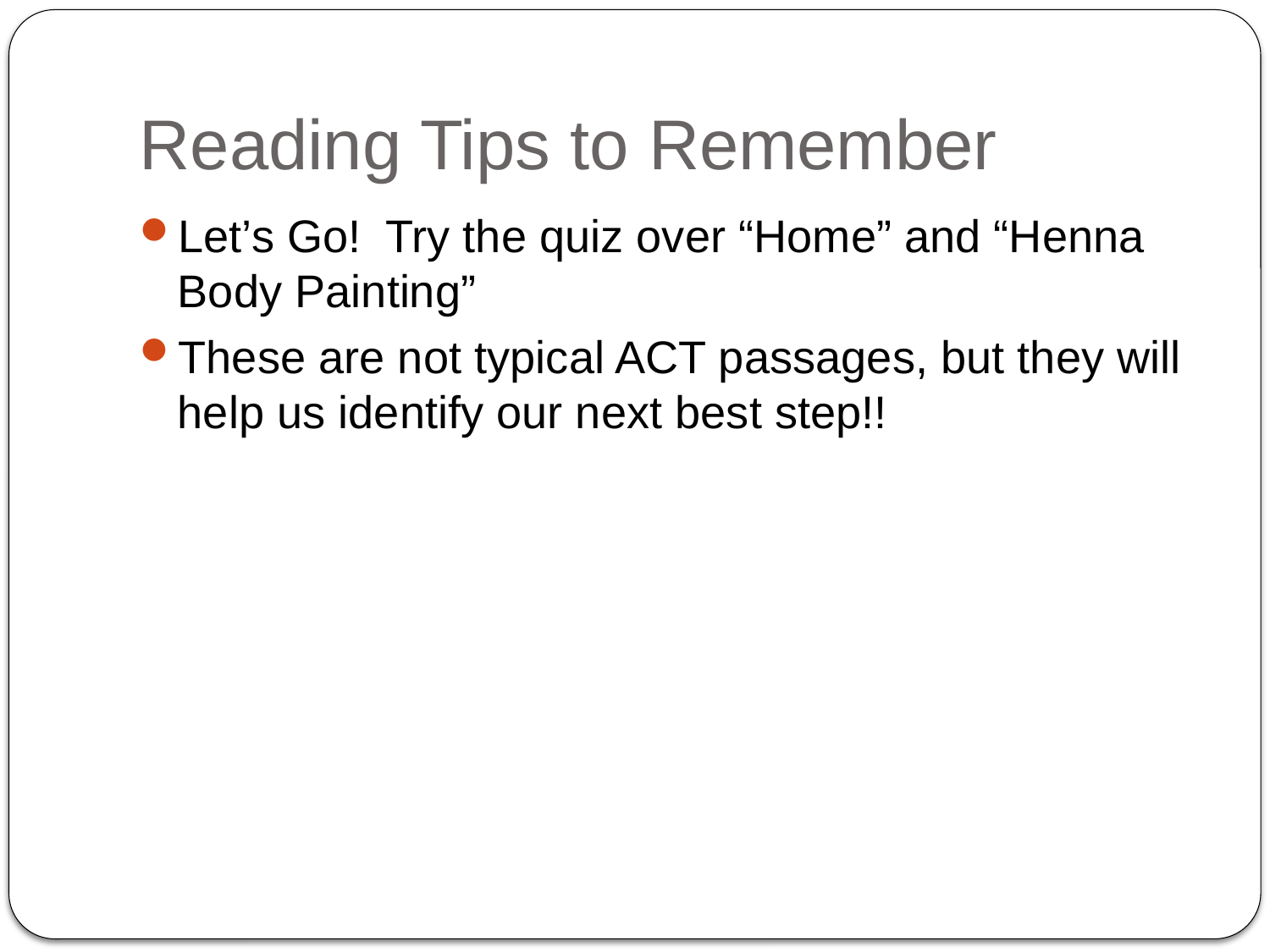

# Reading Tips to Remember
Let’s Go!  Try the quiz over “Home” and “Henna Body Painting”
These are not typical ACT passages, but they will help us identify our next best step!!